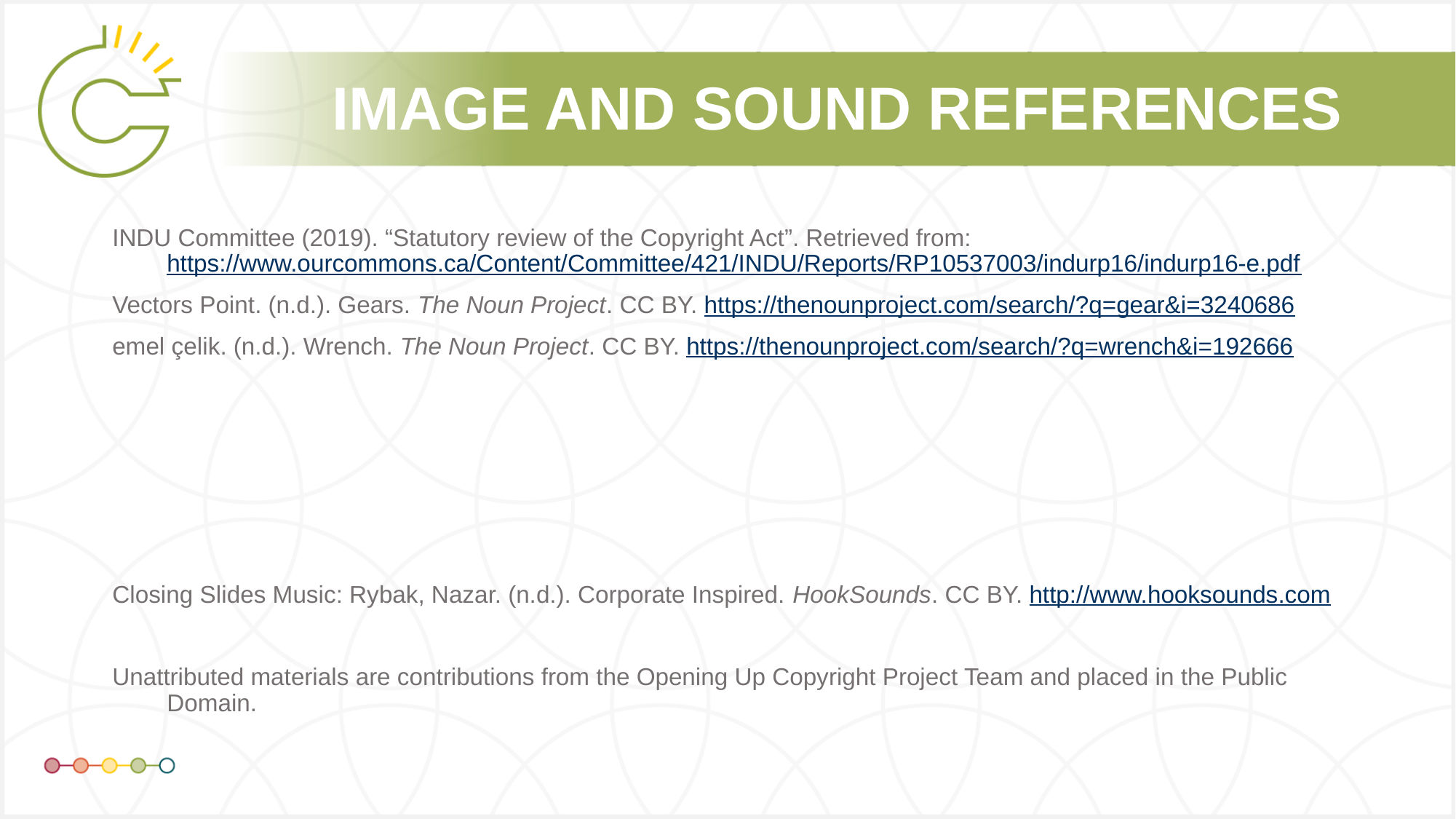

INDU Committee (2019). “Statutory review of the Copyright Act”. Retrieved from: https://www.ourcommons.ca/Content/Committee/421/INDU/Reports/RP10537003/indurp16/indurp16-e.pdf
Vectors Point. (n.d.). Gears. The Noun Project. CC BY. https://thenounproject.com/search/?q=gear&i=3240686
emel çelik. (n.d.). Wrench. The Noun Project. CC BY. https://thenounproject.com/search/?q=wrench&i=192666

Closing Slides Music: Rybak, Nazar. (n.d.). Corporate Inspired. HookSounds. CC BY. http://www.hooksounds.com

Unattributed materials are contributions from the Opening Up Copyright Project Team and placed in the Public Domain.